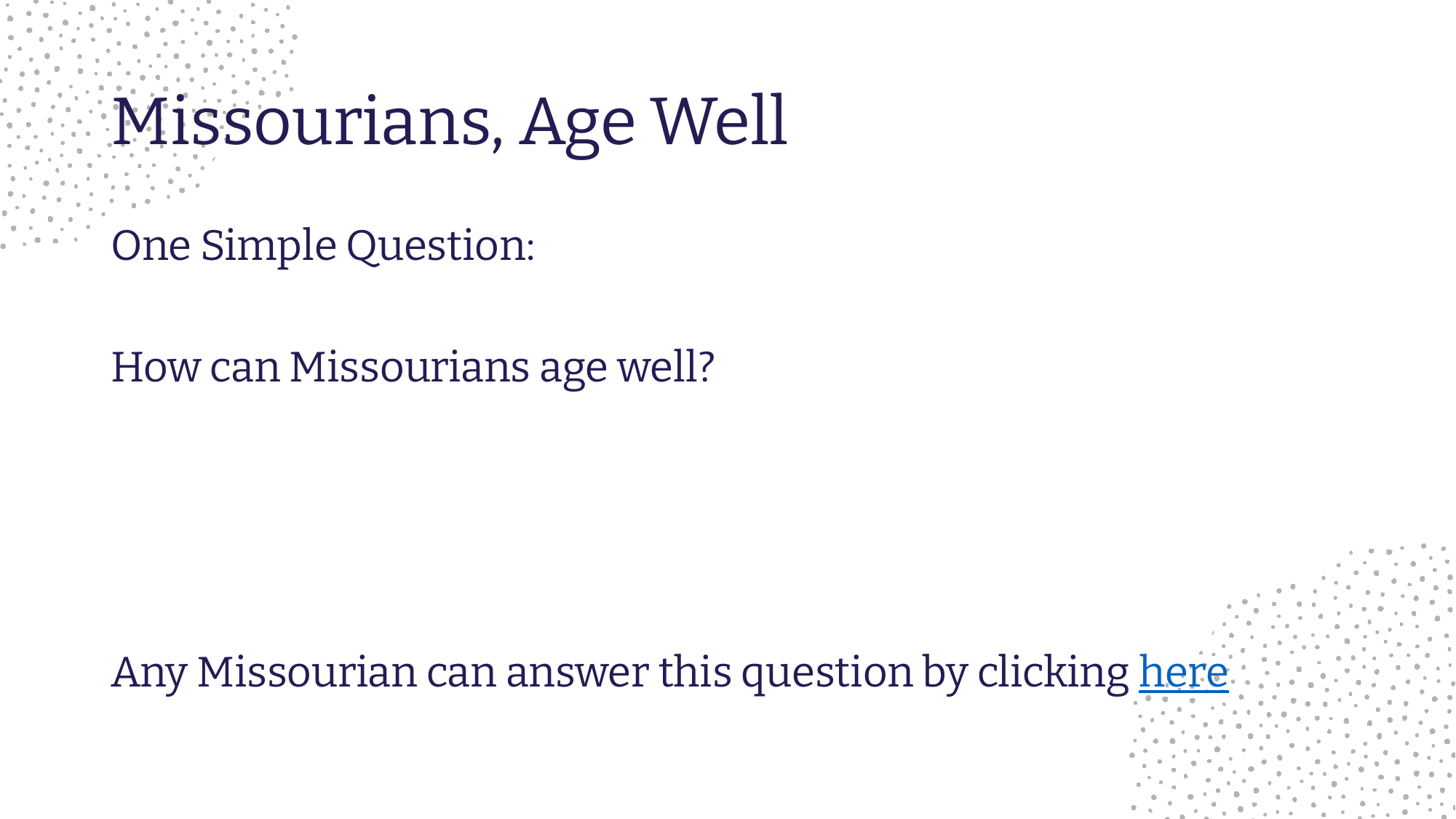

# Missourians, Age Well
One Simple Question:

How can Missourians age well?

Any Missourian can answer this question by clicking here